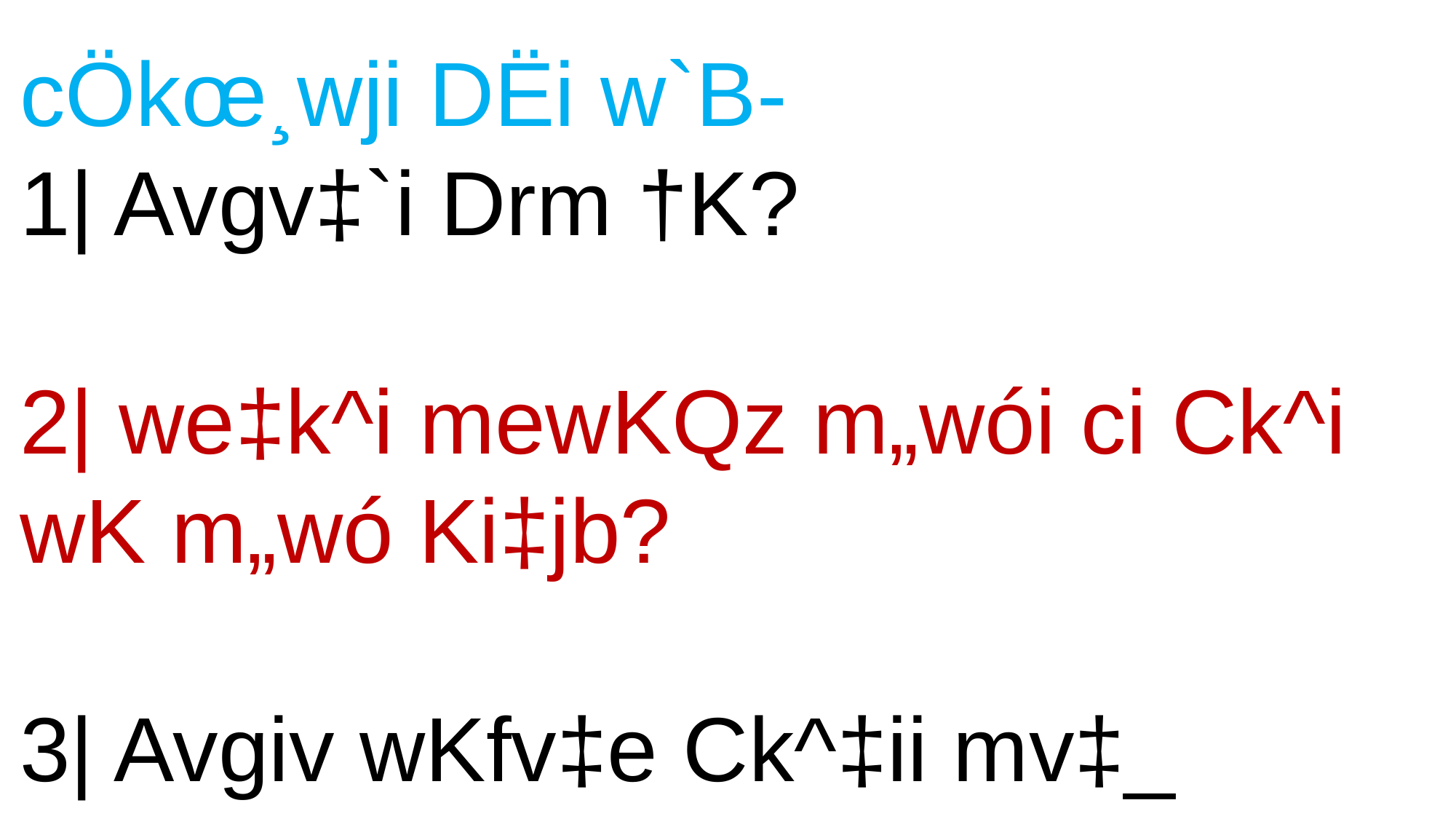

cÖkœ¸wji DËi w`B-
1| Avgv‡`i Drm †K?

2| we‡k^i mewKQz m„wói ci Ck^i wK m„wó Ki‡jb?

3| Avgiv wKfv‡e Ck^‡ii mv‡_ m¤úK© ¯’vcb Ki‡Z cvwi?